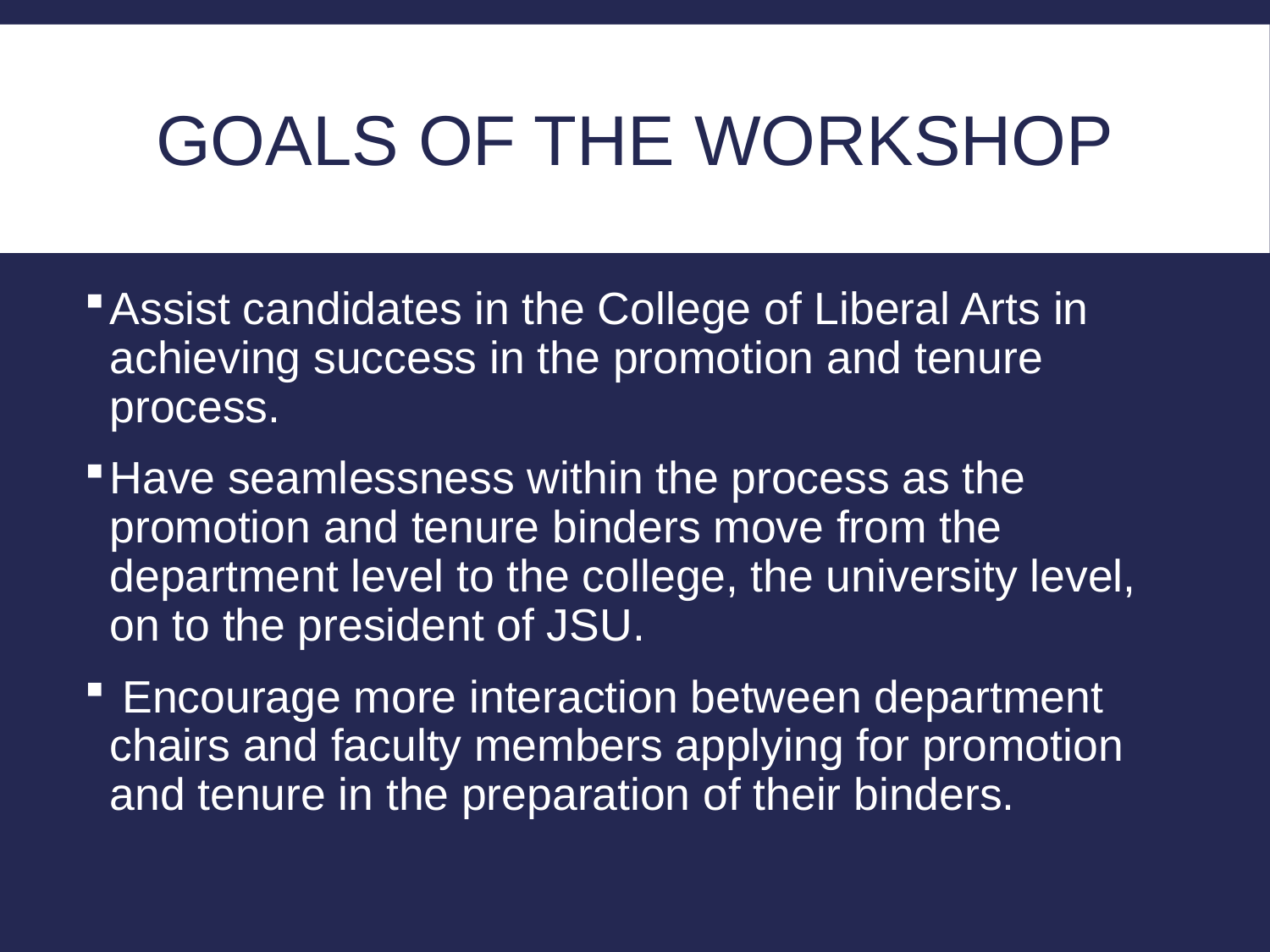

# Goals of the Workshop
Assist candidates in the College of Liberal Arts in achieving success in the promotion and tenure  process.
Have seamlessness within the process as the promotion and tenure binders move from the department level to the college, the university level, on to the president of JSU.
 Encourage more interaction between department chairs and faculty members applying for promotion and tenure in the preparation of their binders.